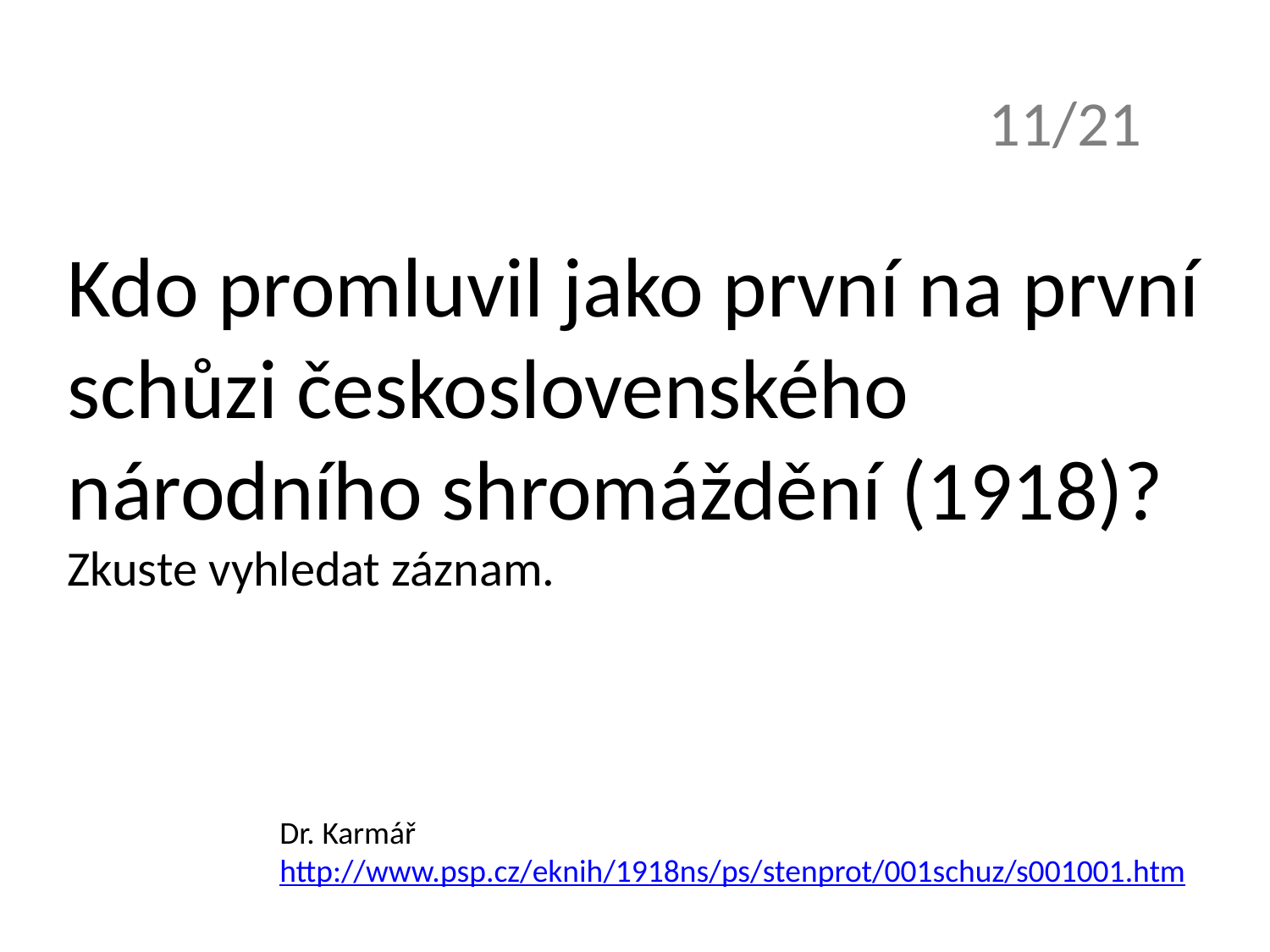

11/21
Kdo promluvil jako první na první schůzi československého národního shromáždění (1918)?
Zkuste vyhledat záznam.
Dr. Karmář
http://www.psp.cz/eknih/1918ns/ps/stenprot/001schuz/s001001.htm